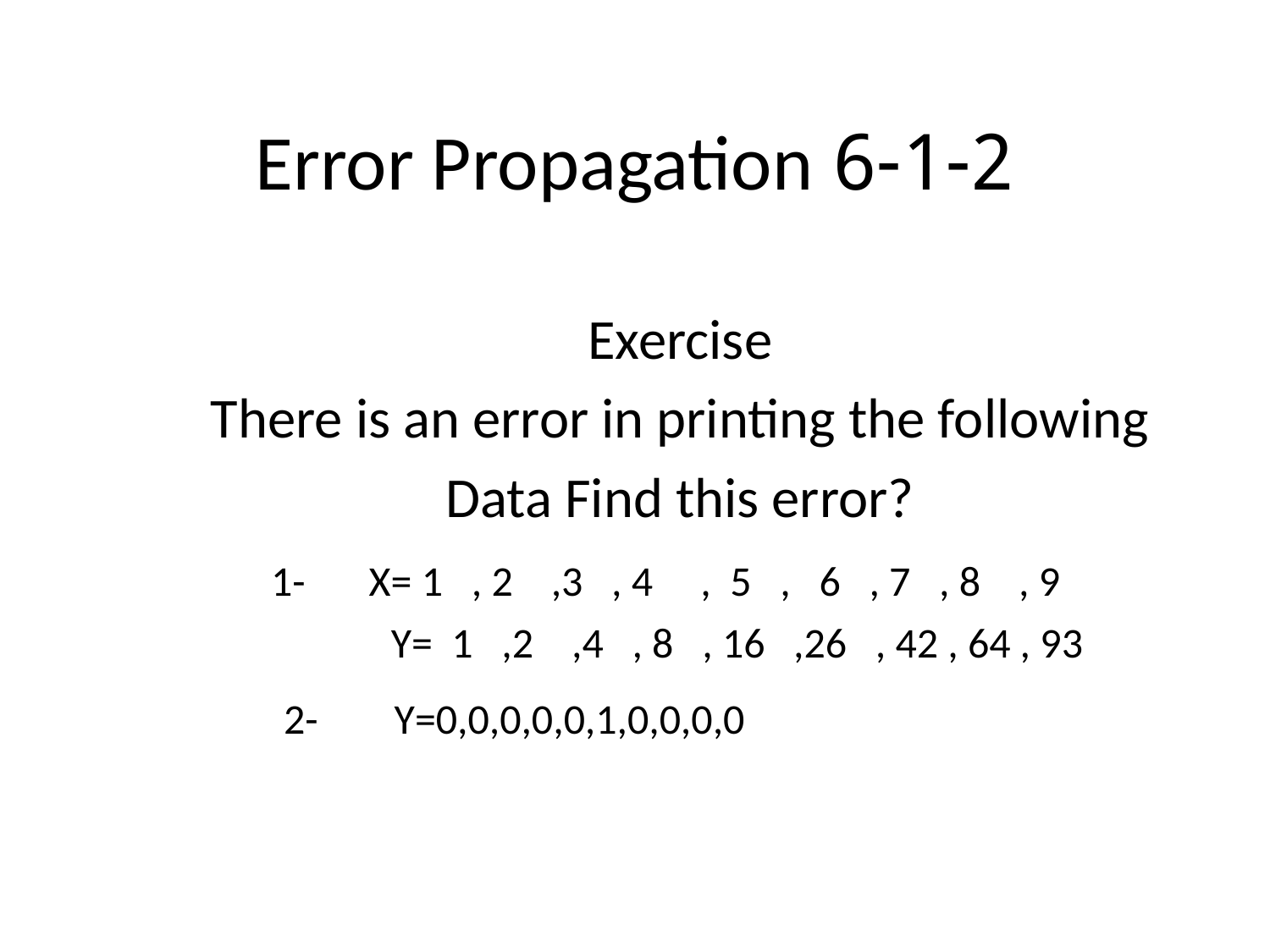

# 6-1-2 Error Propagation
Exercise
There is an error in printing the following
Data Find this error?
1-     X= 1   , 2    ,3   , 4     ,  5   ,   6   , 7   , 8    , 9
            Y=  1   ,2    ,4   , 8   , 16   ,26   , 42 , 64 , 93
      2-        Y=0,0,0,0,0,1,0,0,0,0